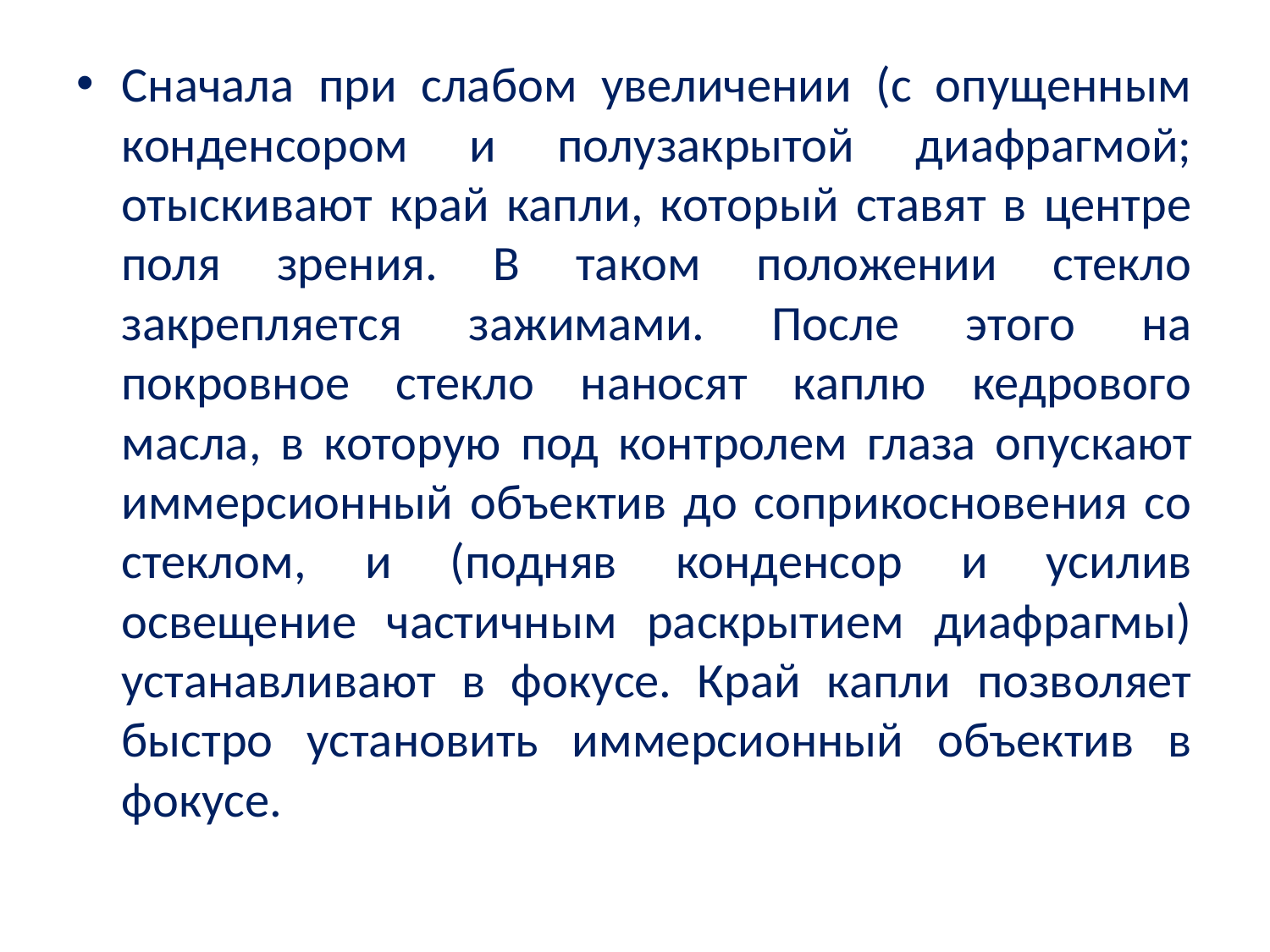

Сначала при слабом увеличении (с опущенным конденсором и полузакрытой диафрагмой; отыскивают край капли, который ставят в центре поля зрения. В таком положении стекло закрепляется зажимами. После этого на покровное стекло наносят каплю кедрового масла, в которую под контролем глаза опускают иммерсионный объектив до соприкосновения со стеклом, и (подняв конденсор и усилив освещение частичным раскрытием диафрагмы) устанавливают в фокусе. Край капли позволяет быстро установить иммерсионный объектив в фокусе.